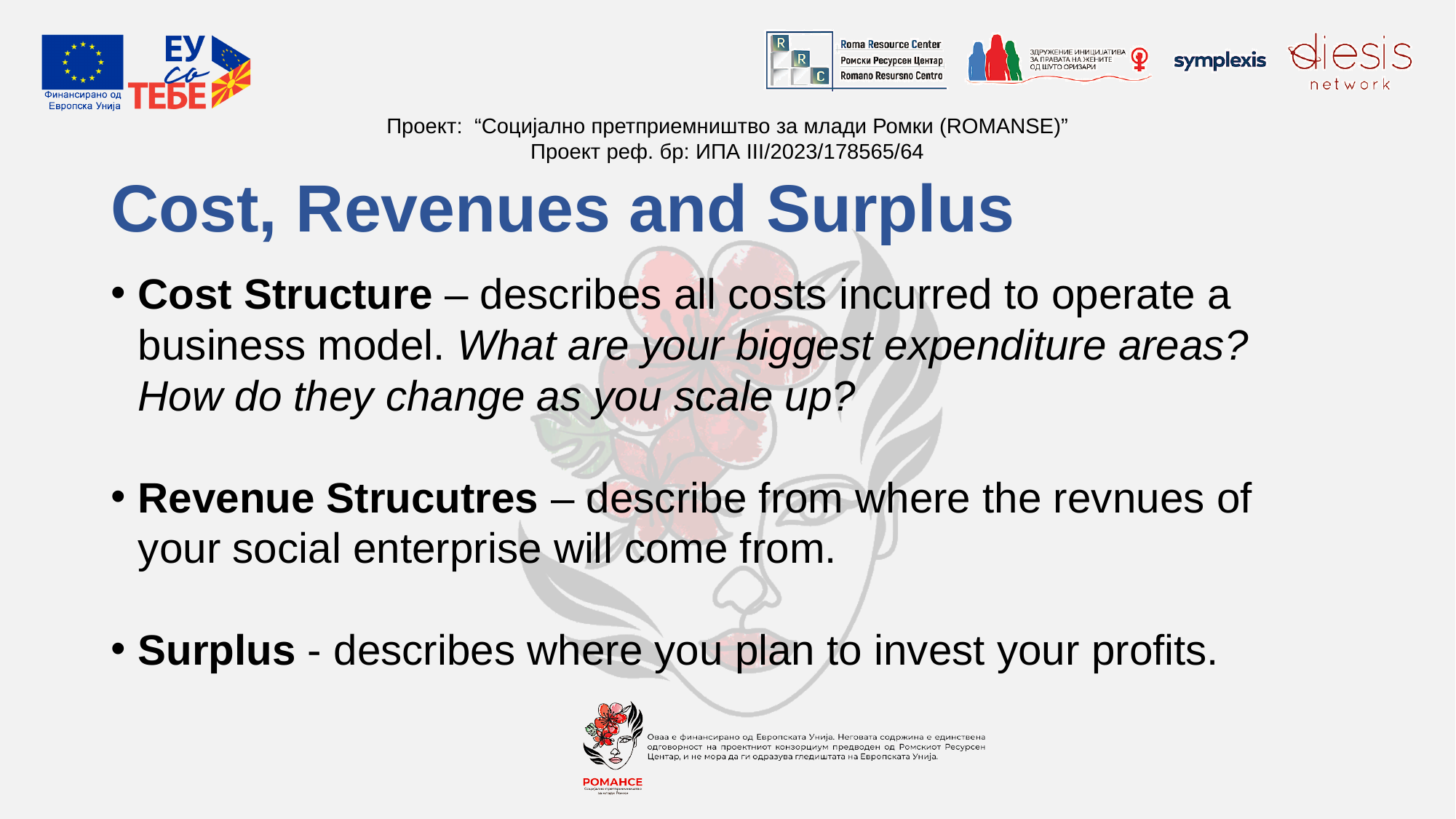

# Cost, Revenues and Surplus
Cost Structure – describes all costs incurred to operate a business model. What are your biggest expenditure areas? How do they change as you scale up?

Revenue Strucutres – describe from where the revnues of your social enterprise will come from.

Surplus - describes where you plan to invest your profits.